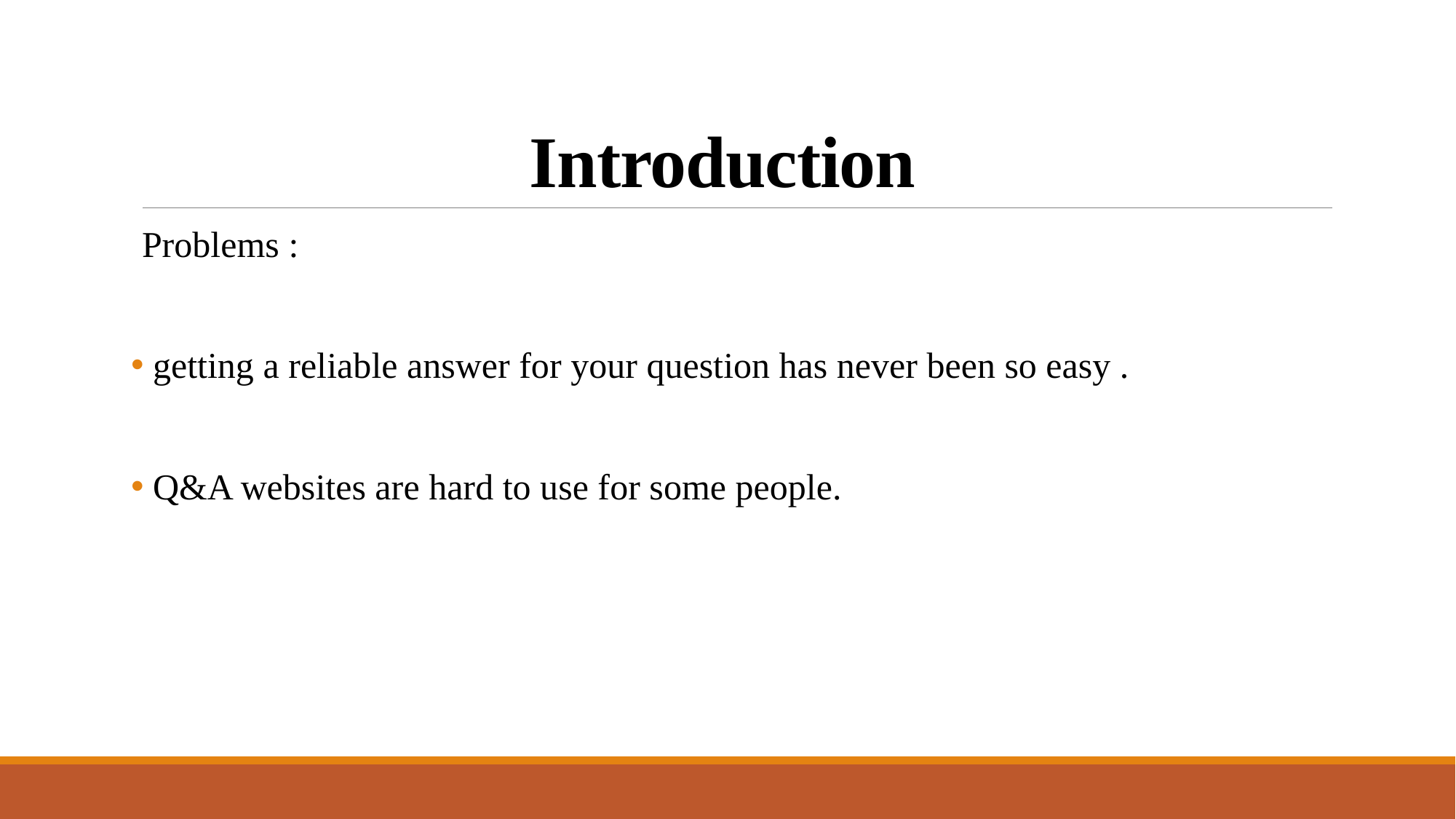

# Introduction
Problems :

 getting a reliable answer for your question has never been so easy .

 Q&A websites are hard to use for some people.